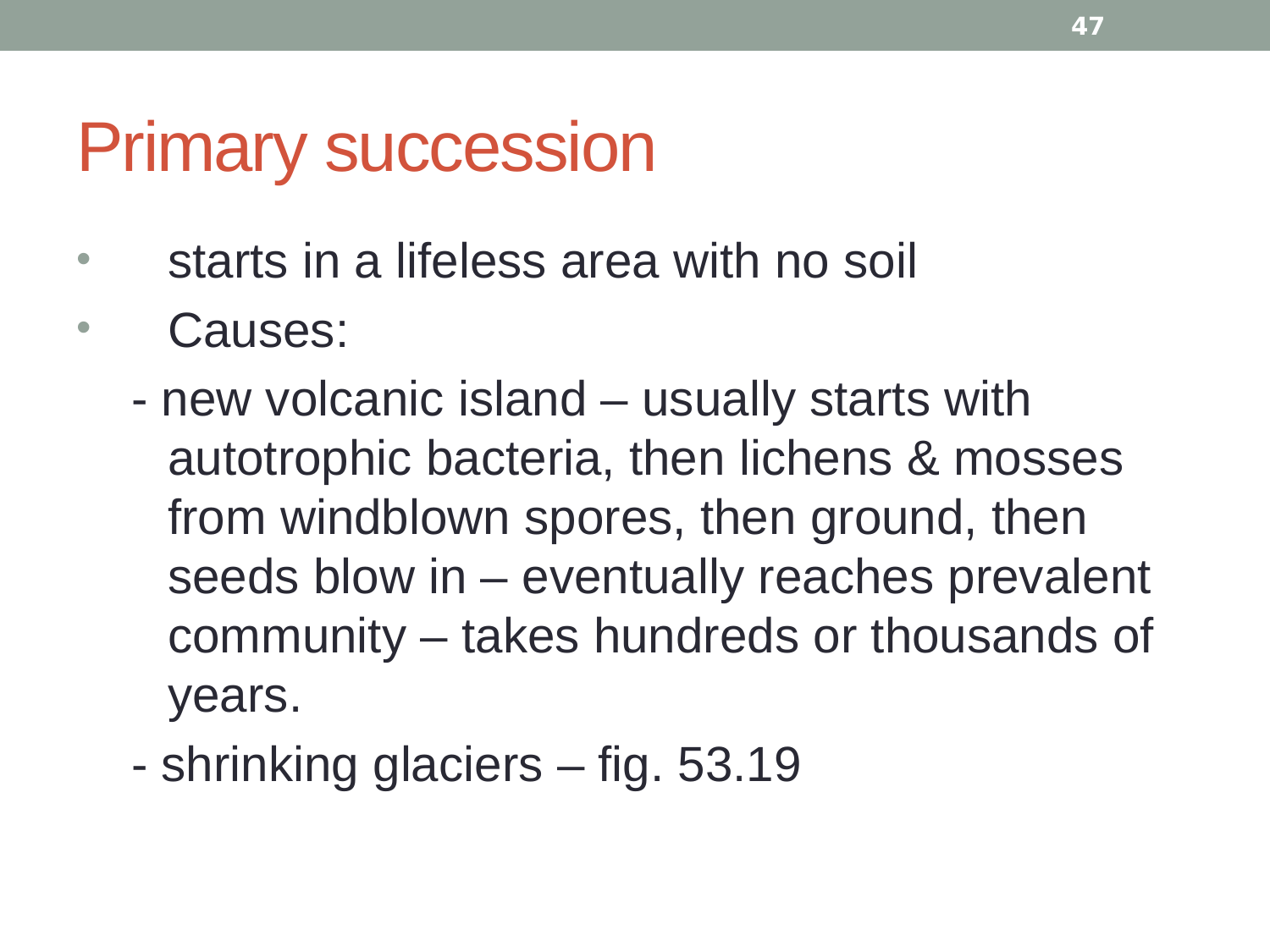

47
# Primary succession
starts in a lifeless area with no soil
Causes:
    - new volcanic island – usually starts with autotrophic bacteria, then lichens & mosses from windblown spores, then ground, then seeds blow in – eventually reaches prevalent community – takes hundreds or thousands of years.
    - shrinking glaciers – fig. 53.19